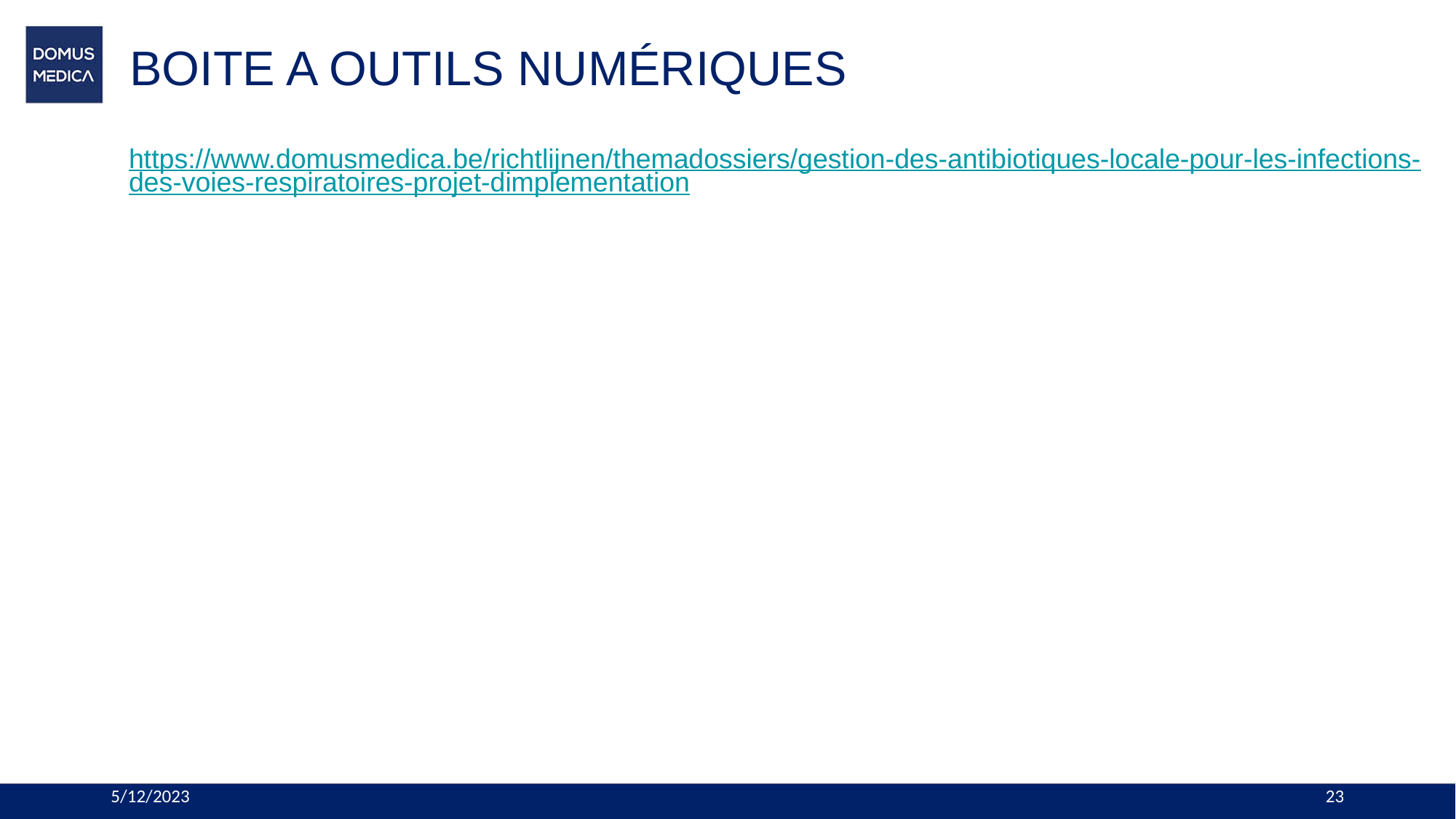

# BOITE A OUTILS NUMÉRIQUES
https://www.domusmedica.be/richtlijnen/themadossiers/gestion-des-antibiotiques-locale-pour-les-infections-des-voies-respiratoires-projet-dimplementation

5/12/2023
23